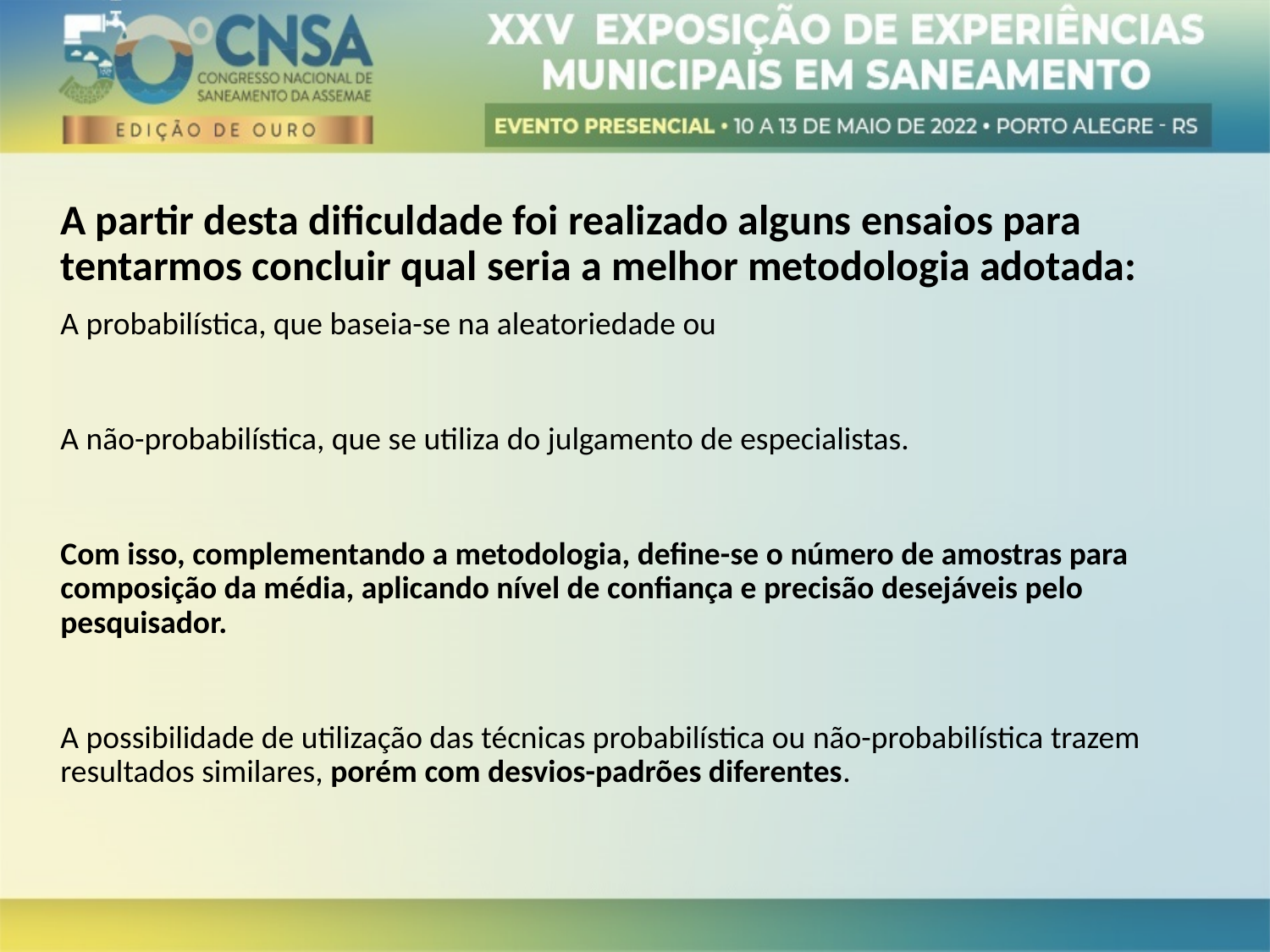

A partir desta dificuldade foi realizado alguns ensaios para tentarmos concluir qual seria a melhor metodologia adotada:
A probabilística, que baseia-se na aleatoriedade ou

A não-probabilística, que se utiliza do julgamento de especialistas.

Com isso, complementando a metodologia, define-se o número de amostras para composição da média, aplicando nível de confiança e precisão desejáveis pelo pesquisador.

A possibilidade de utilização das técnicas probabilística ou não-probabilística trazem resultados similares, porém com desvios-padrões diferentes.